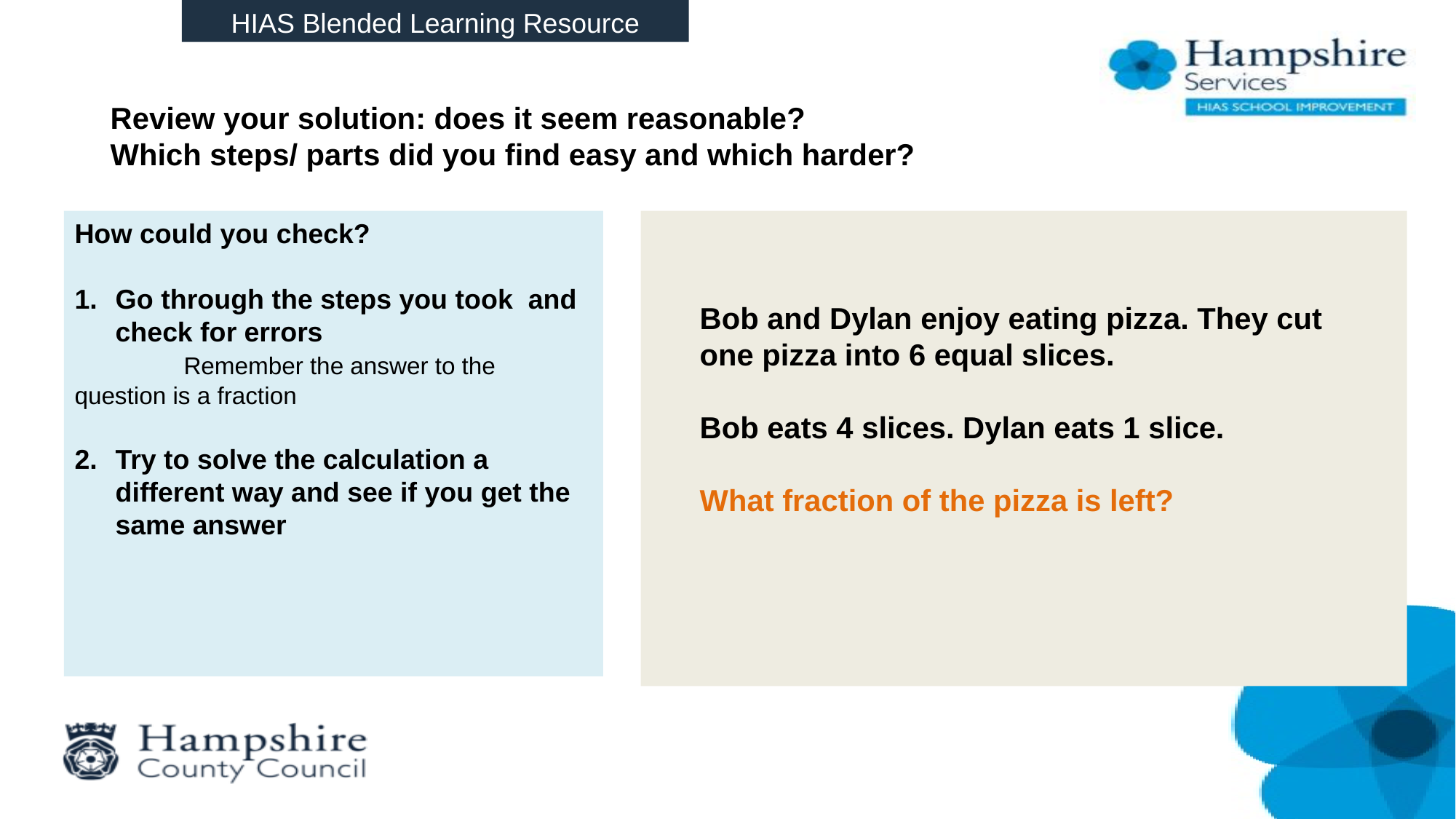

HIAS Blended Learning Resource
# Review your solution: does it seem reasonable? Which steps/ parts did you find easy and which harder?
How could you check?

Go through the steps you took  and check for errors
	Remember the answer to the 	question is a fraction

Try to solve the calculation a different way and see if you get the same answer

Bob and Dylan enjoy eating pizza. They cut one pizza into 6 equal slices.

Bob eats 4 slices. Dylan eats 1 slice.

What fraction of the pizza is left?